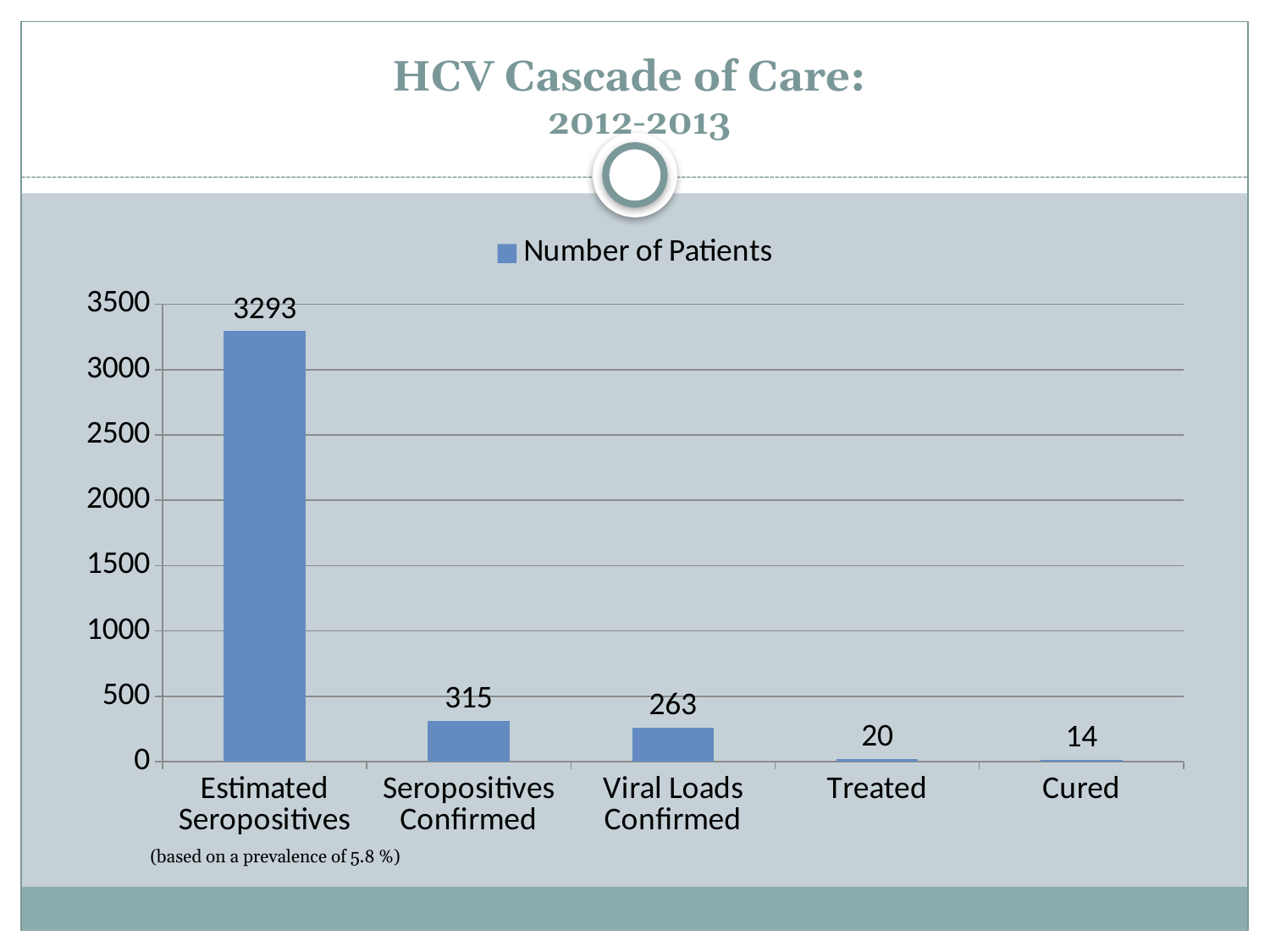

# HCV Cascade of Care: 2012-2013

### Chart

| Category | Number of Patients |
|---|---|
| Estimated Seropositives | 3293.0 |
| Seropositives Confirmed | 315.0 |
| Viral Loads Confirmed | 263.0 |
| Treated | 20.0 |
| Cured | 14.0 |
(based on a prevalence of 5.8 %)